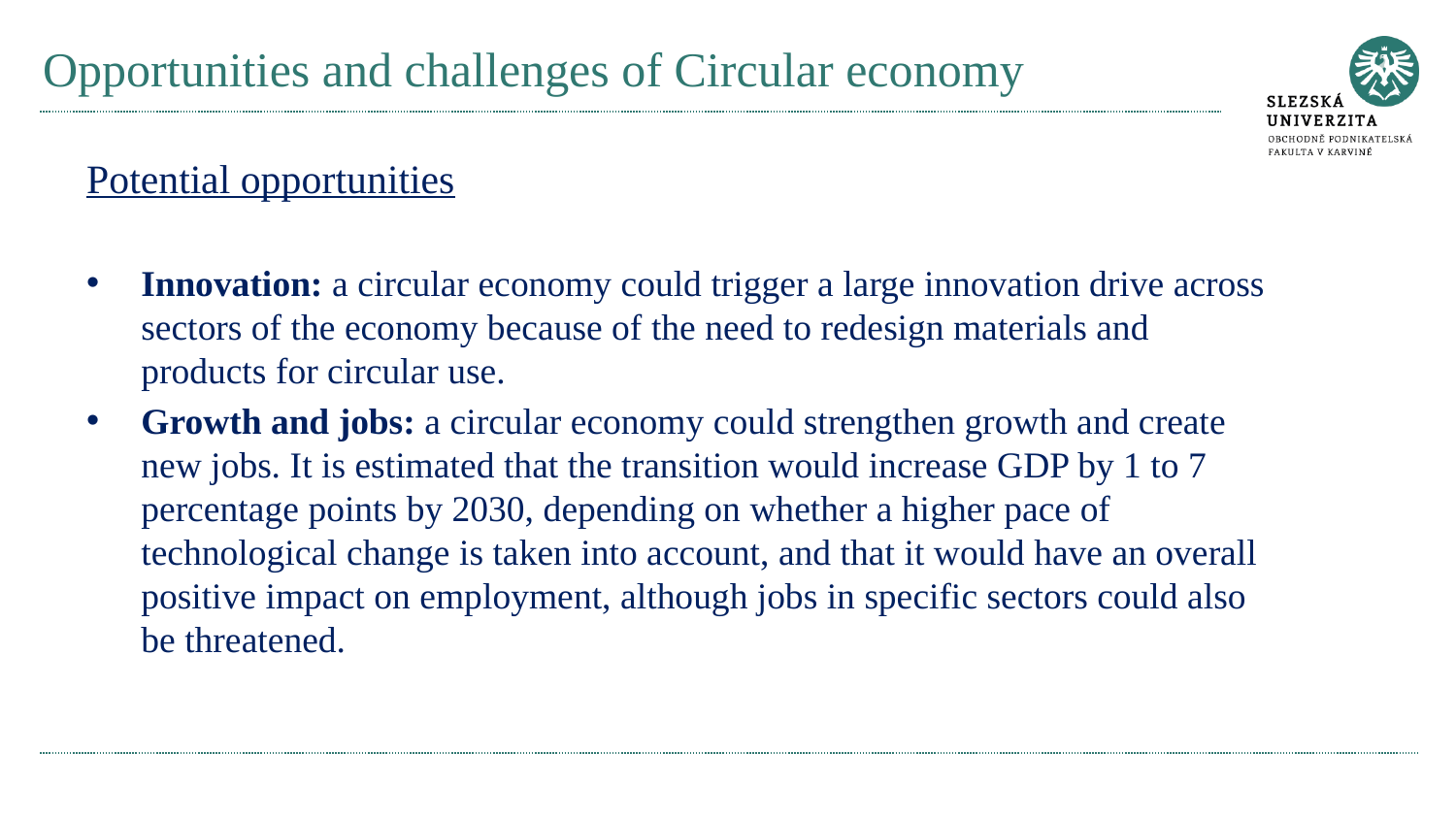

# Opportunities and challenges of Circular economy
Potential opportunities

Innovation: a circular economy could trigger a large innovation drive across sectors of the economy because of the need to redesign materials and products for circular use.
Growth and jobs: a circular economy could strengthen growth and create new jobs. It is estimated that the transition would increase GDP by 1 to 7 percentage points by 2030, depending on whether a higher pace of technological change is taken into account, and that it would have an overall positive impact on employment, although jobs in specific sectors could also be threatened.